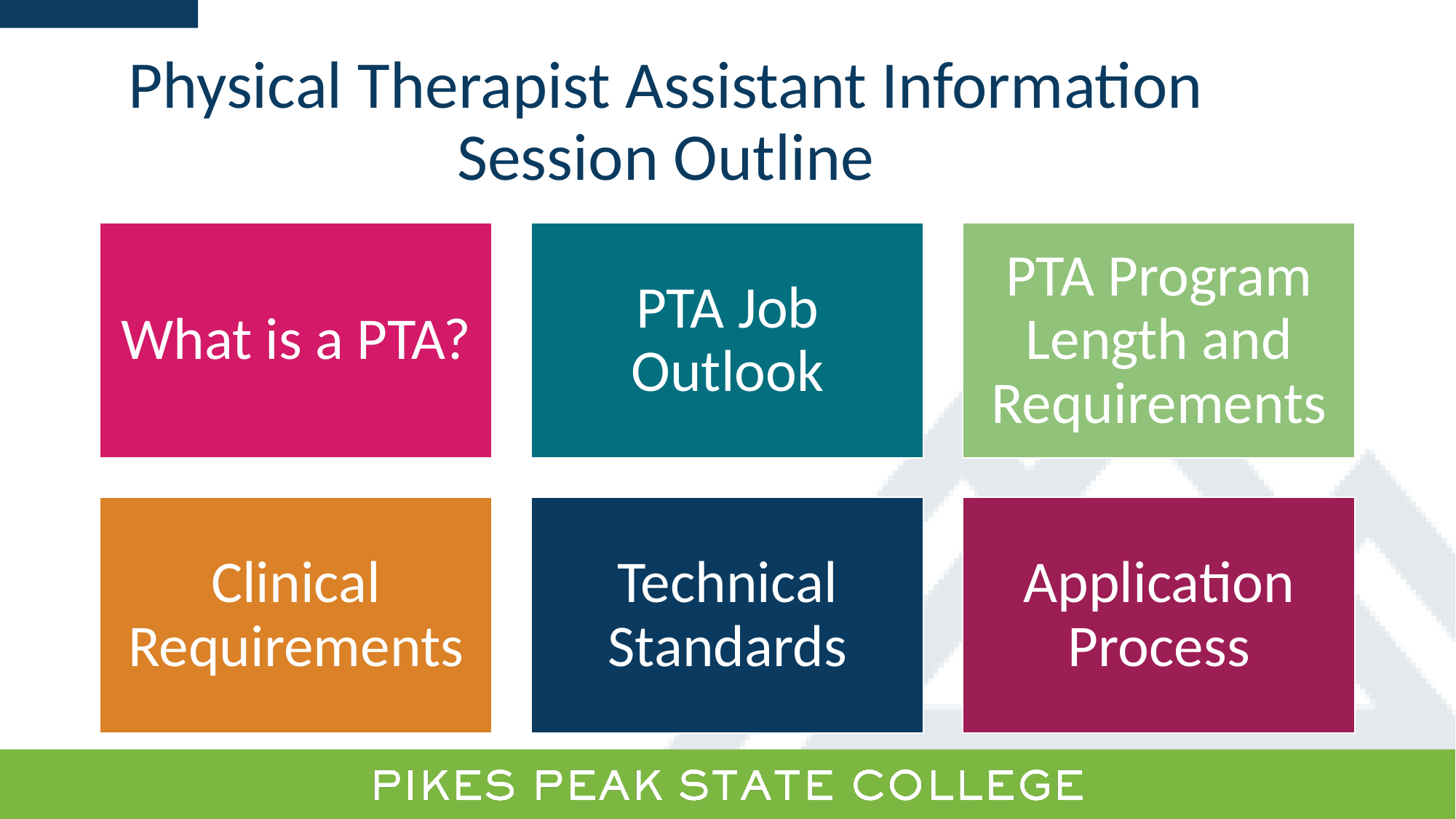

# Physical Therapist Assistant Information Session Outline
What is a PTA?
PTA Job Outlook
PTA Program Length and Requirements
Clinical Requirements
Technical Standards
Application Process